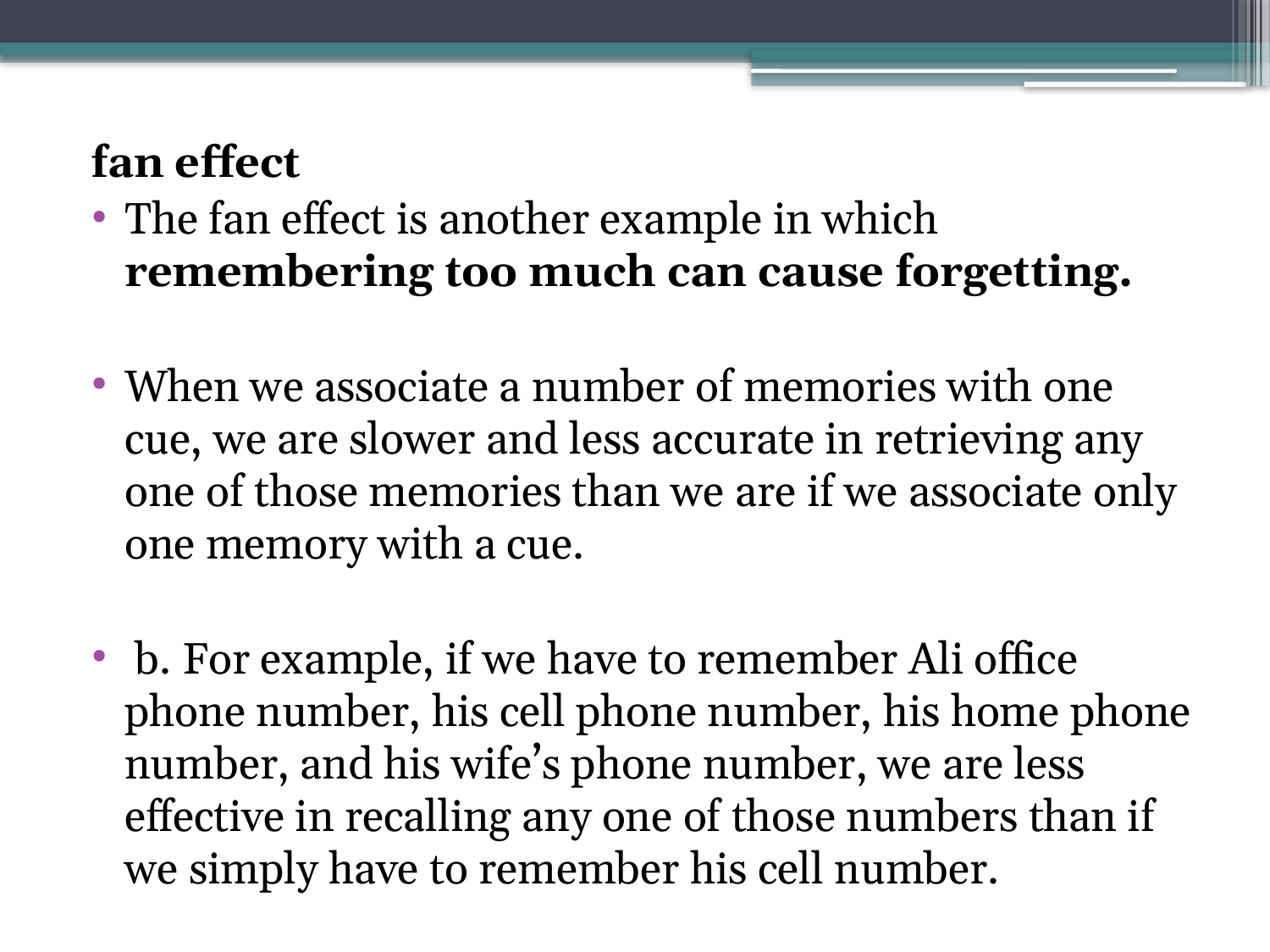

fan effect
The fan effect is another example in which remembering too much can cause forgetting.

When we associate a number of memories with one cue, we are slower and less accurate in retrieving any one of those memories than we are if we associate only one memory with a cue.

 b. For example, if we have to remember Ali office phone number, his cell phone number, his home phone number, and his wife’s phone number, we are less effective in recalling any one of those numbers than if we simply have to remember his cell number.